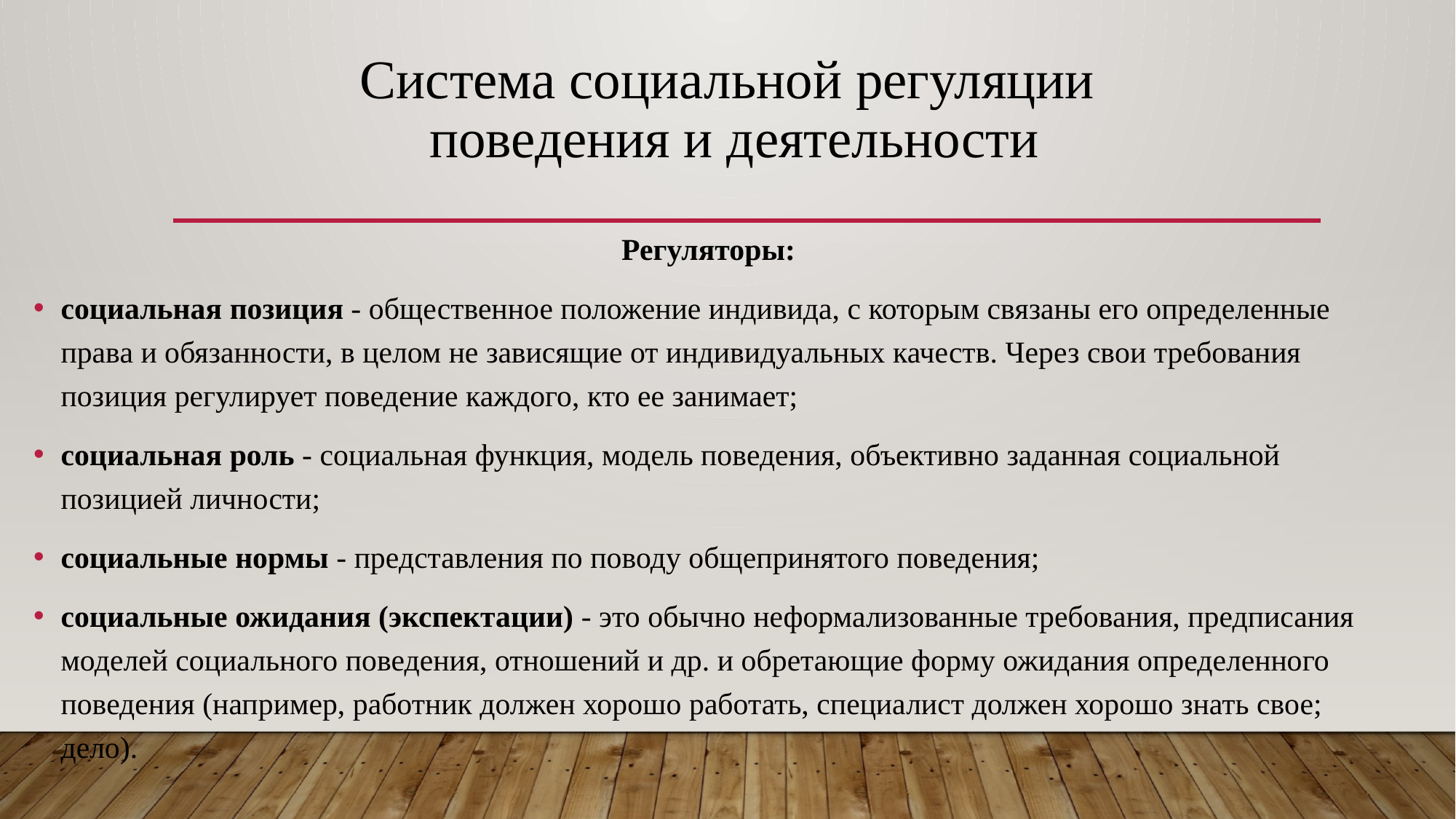

# Система социальной регуляции поведения и деятельности
Регуляторы:
социальная позиция - общественное положение индивида, с которым связаны его определенные права и обязанности, в целом не зависящие от индивидуальных качеств. Через свои требования позиция регулирует поведение каждого, кто ее занимает;
социальная роль - социальная функция, модель поведения, объективно заданная социальной позицией личности;
социальные нормы - представления по поводу общепринятого поведения;
социальные ожидания (экспектации) - это обычно неформализованные требования, предписания моделей социального поведения, отношений и др. и обретающие форму ожидания определенного поведения (например, работник должен хорошо работать, специалист должен хорошо знать свое; дело).